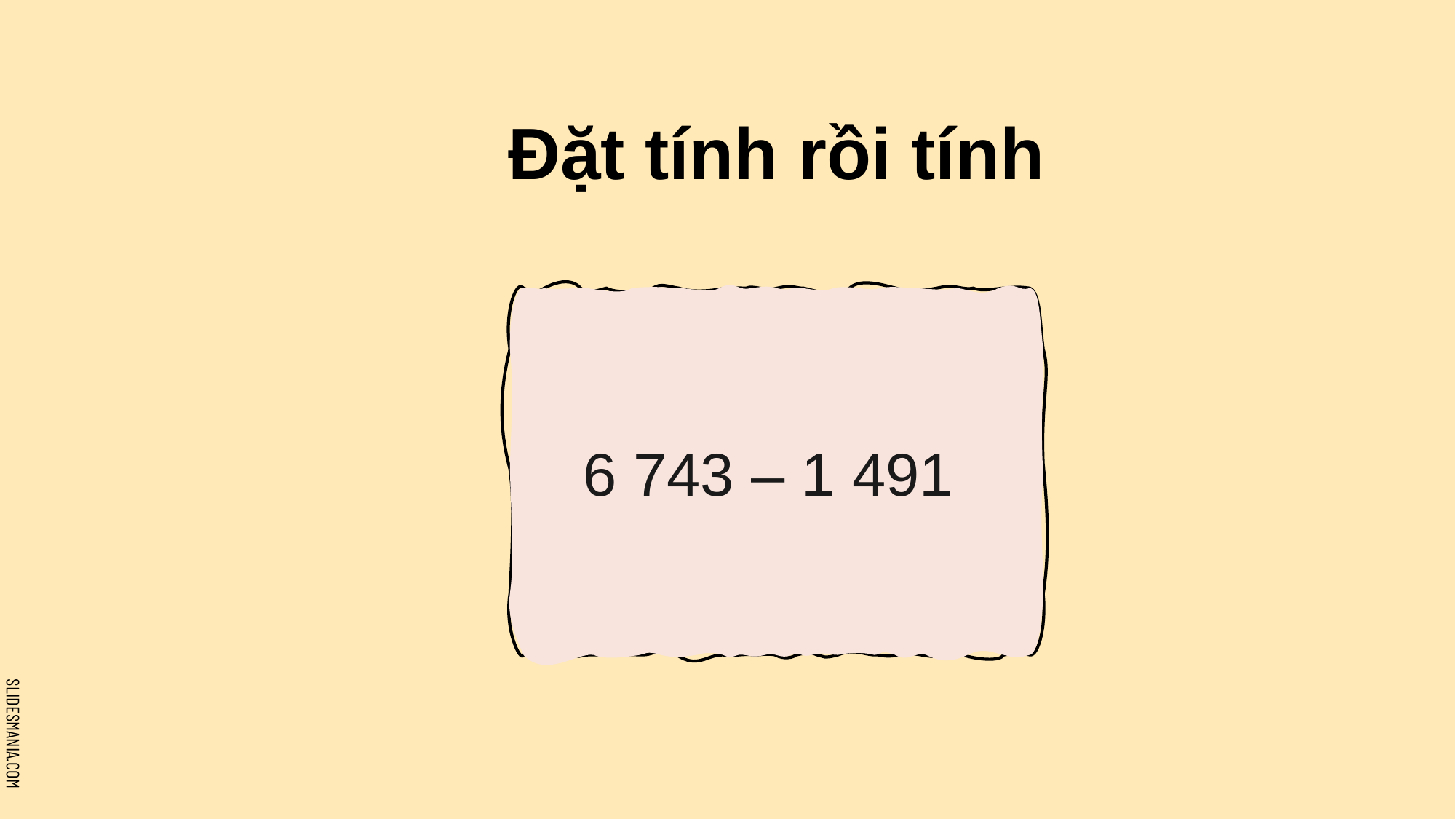

Đặt tính rồi tính

6 743 – 1 491